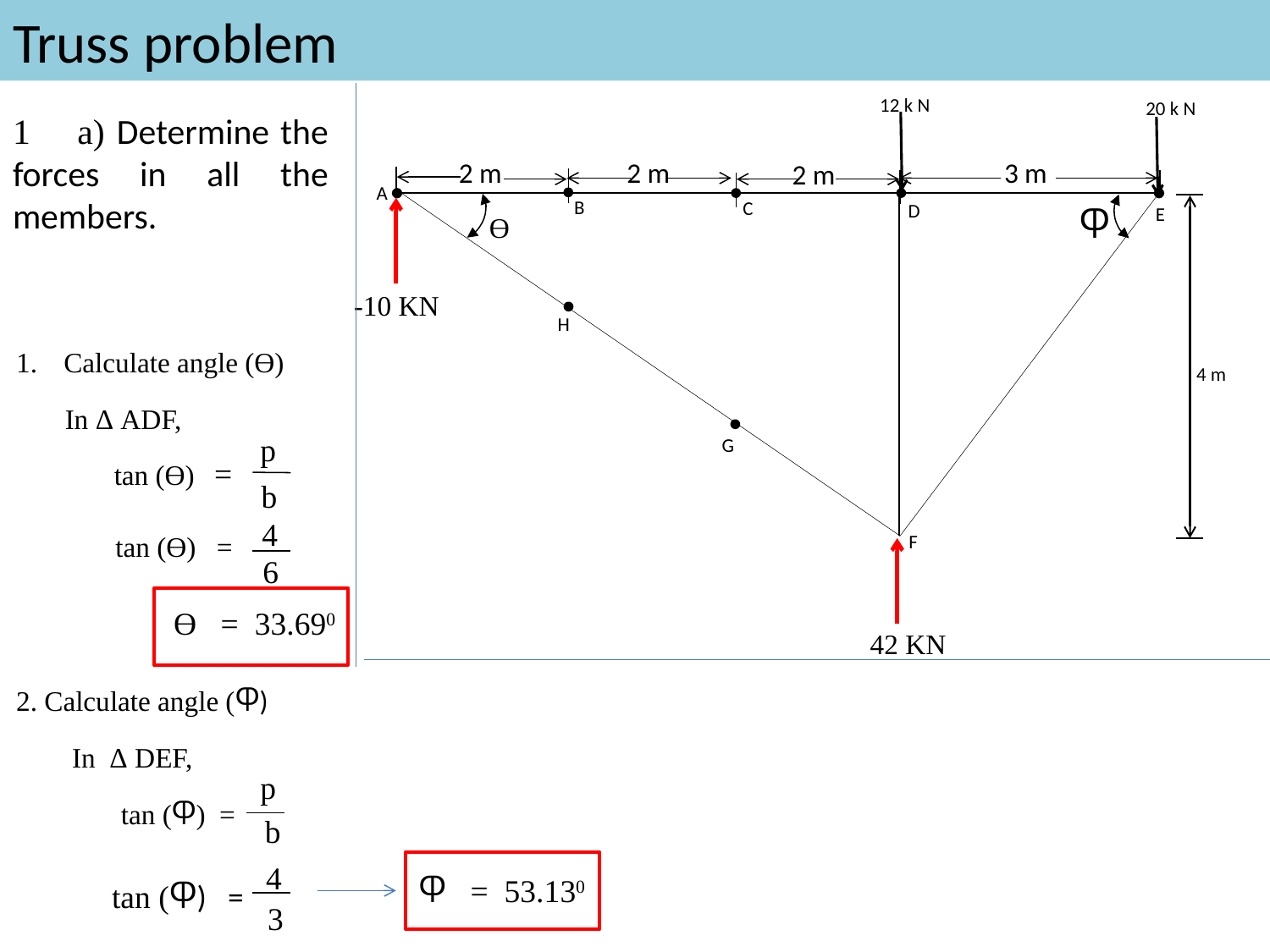

# Truss problem
12 k N

20 k N
1    a) Determine the forces in all the members.
2 m
2 m
3 m
2 m
A

B
C
D

Ⴔ
E
Ɵ
-10 KN
H

Calculate angle (Ɵ)
       In Δ ADF,
              tan (Ɵ)

2. Calculate angle (Ⴔ)
        In  Δ DEF,
               tan (Ⴔ)  =

4 m

G
p
=
 b
4
F
tan (Ɵ)   =
6

Ɵ   =  33.690
42 KN
p
 b
4

tan (Ⴔ)   =
Ⴔ   =  53.130
3